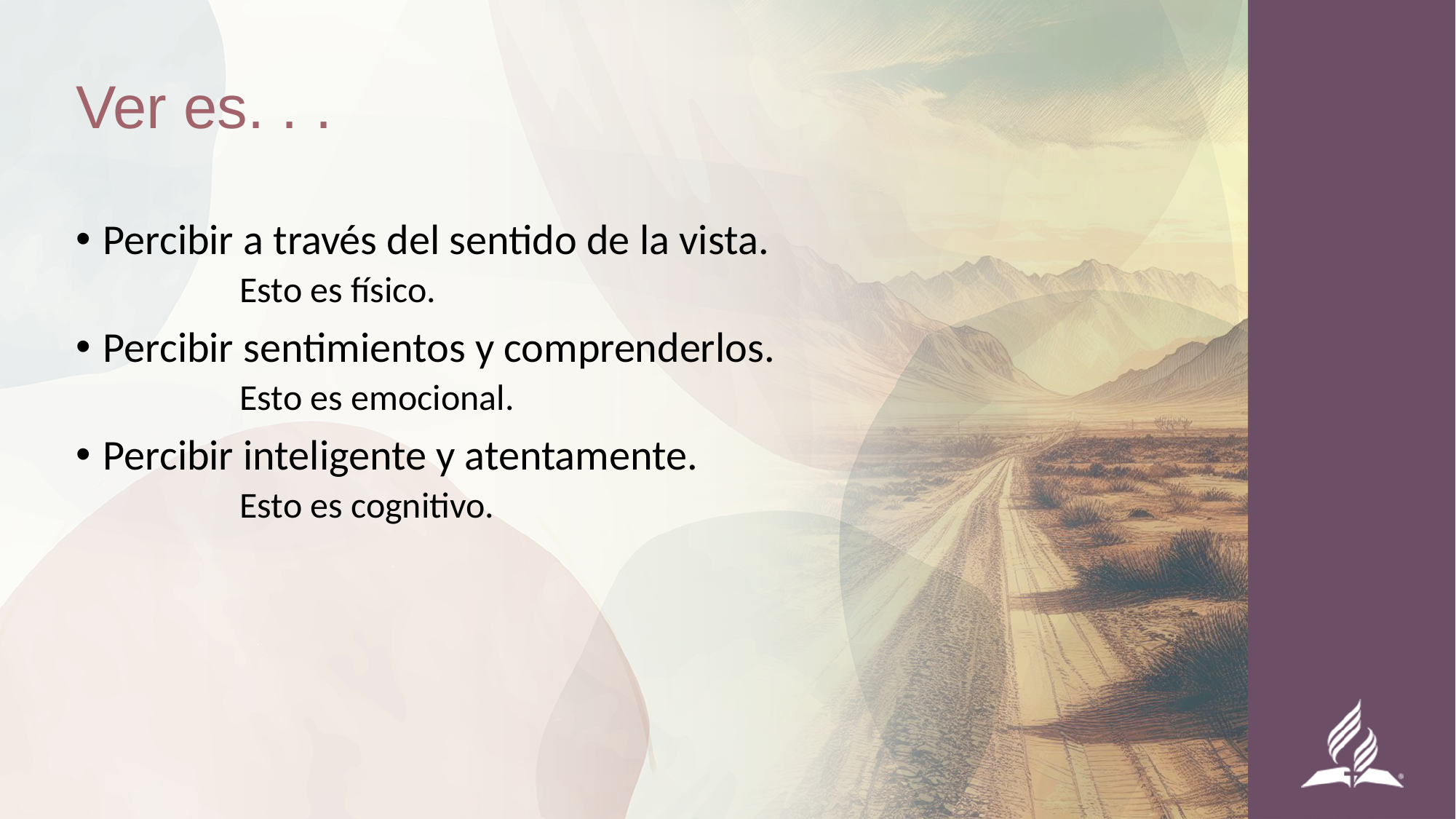

Ver es. . .

Percibir a través del sentido de la vista.
	Esto es físico.
Percibir sentimientos y comprenderlos.
	Esto es emocional.
Percibir inteligente y atentamente.
	Esto es cognitivo.